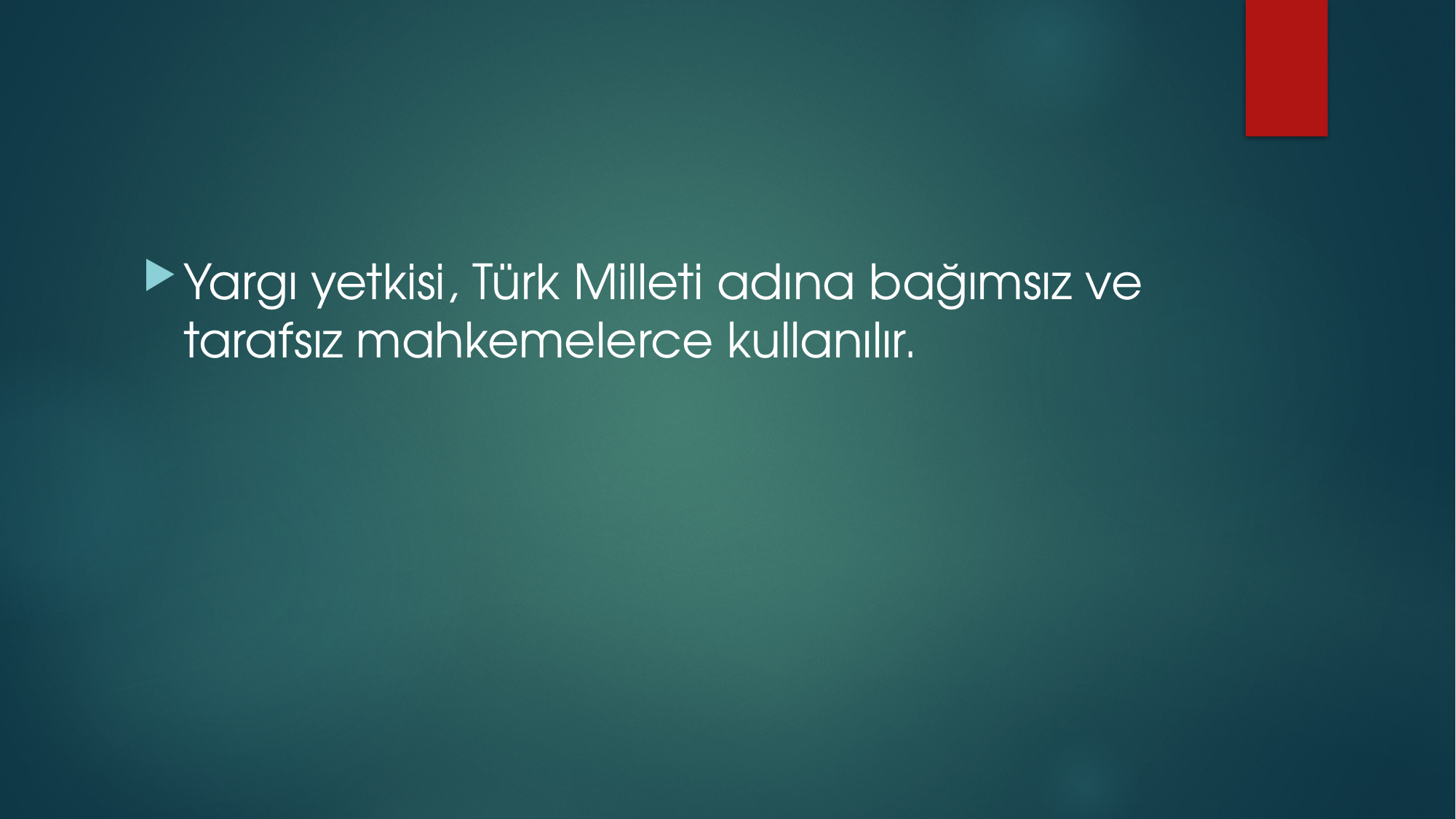

#
Yargı yetkisi, Türk Milleti adına bağımsız ve tarafsız mahkemelerce kullanılır.